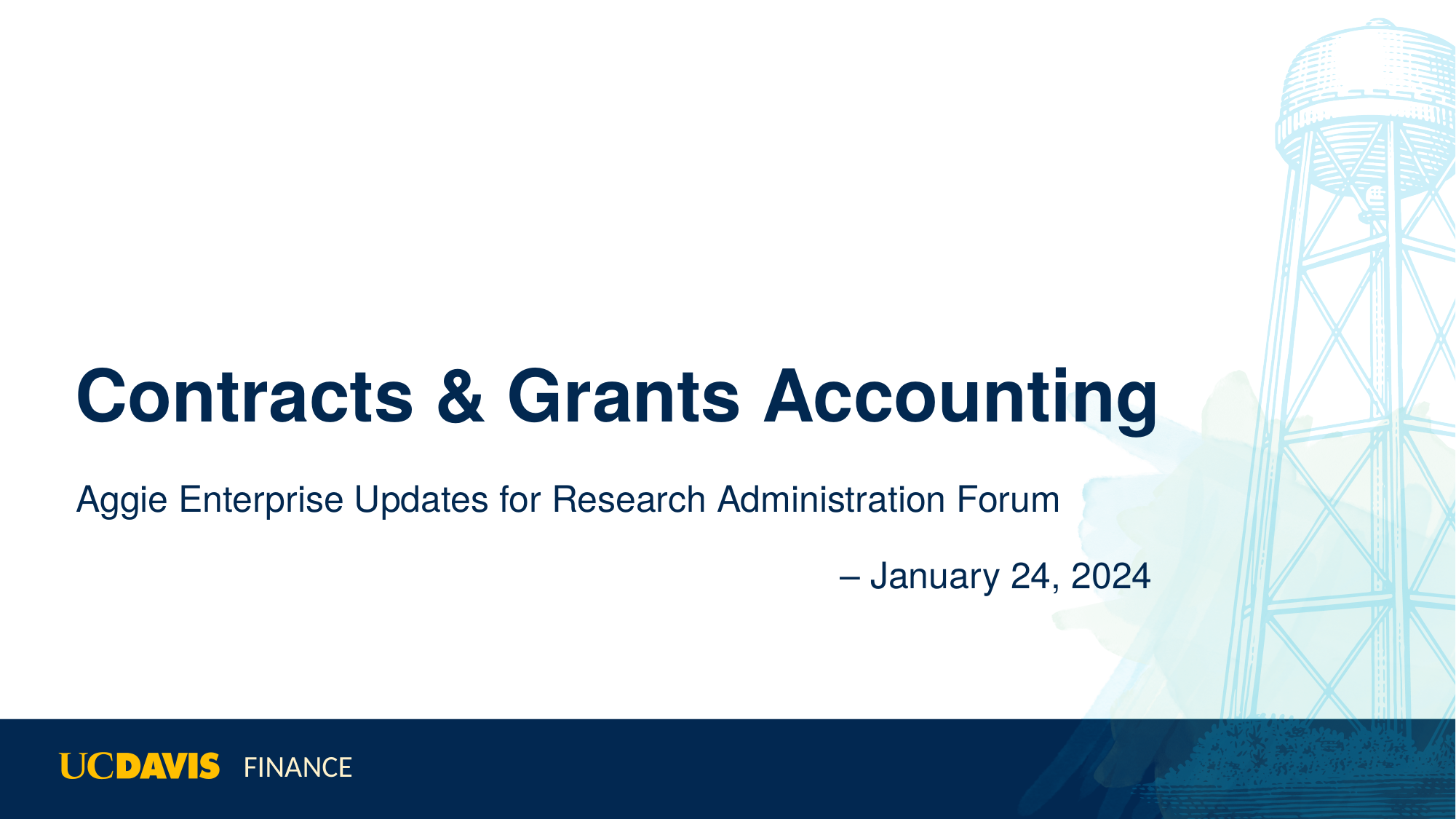

Contracts & Grants Accounting
Aggie Enterprise Updates for Research Administration Forum
							– January 24, 2024
Finance